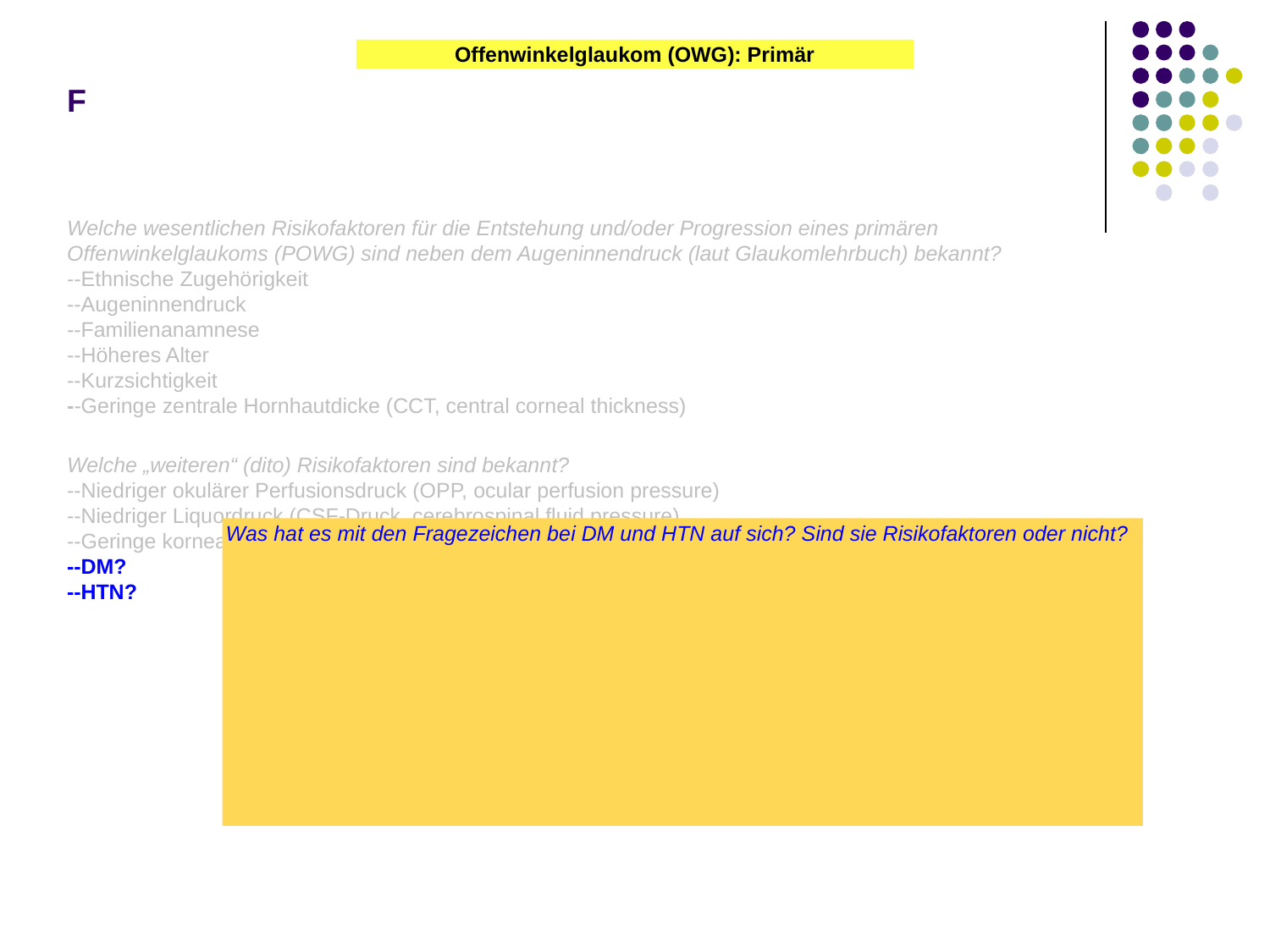

Offenwinkelglaukom (OWG): Primär
# F
Welche wesentlichen Risikofaktoren für die Entstehung und/oder Progression eines primären Offenwinkelglaukoms (POWG) sind neben dem Augeninnendruck (laut Glaukomlehrbuch) bekannt?
--Ethnische Zugehörigkeit
--Augeninnendruck
--Familienanamnese
--Höheres Alter
--Kurzsichtigkeit
--Geringe zentrale Hornhautdicke (CCT, central corneal thickness)

Welche „weiteren“ (dito) Risikofaktoren sind bekannt?
--Niedriger okulärer Perfusionsdruck (OPP, ocular perfusion pressure)
--Niedriger Liquordruck (CSF-Druck, cerebrospinal fluid pressure)
--Geringe korneale Hysterese
--DM?
--HTN?
Was hat es mit den Fragezeichen bei DM und HTN auf sich? Sind sie Risikofaktoren oder nicht?
Die kurze Antwort lautet: Es ist kompliziert.
--Zu DM: Es gibt Kontroversen hinsichtlich des Zusammenhangs zwischen DM und POWG. Mehrere renommierte Studien legen nahe, dass DM ein Risikofaktor ist. Allerdings fanden mehrere ebenso renommierte Studien keinen Zusammenhang, und eine schien darauf hinzudeuten, dass DM mit einem verringerten Risiko für POWG verbunden sein könnte. (Viele Experten behaupten, dieser Befund sei ein Artefakt des Studiendesigns.)
--Zu HTN: Auch hier gibt es Kontroversen. Eine (große, renommierte) Studie ergab, dass HTN bei Personen unter 65 Jahren mit einem verringerten Risiko für POWG verbunden ist, bei älteren Personen jedoch mit einem erhöhten Risiko. Ebenso zuverlässige Forschungsergebnisse zeigten jedoch, dass HTN sowohl für ältere als auch für jüngere Patienten zumindest in gewissem Maße schützend wirkt.